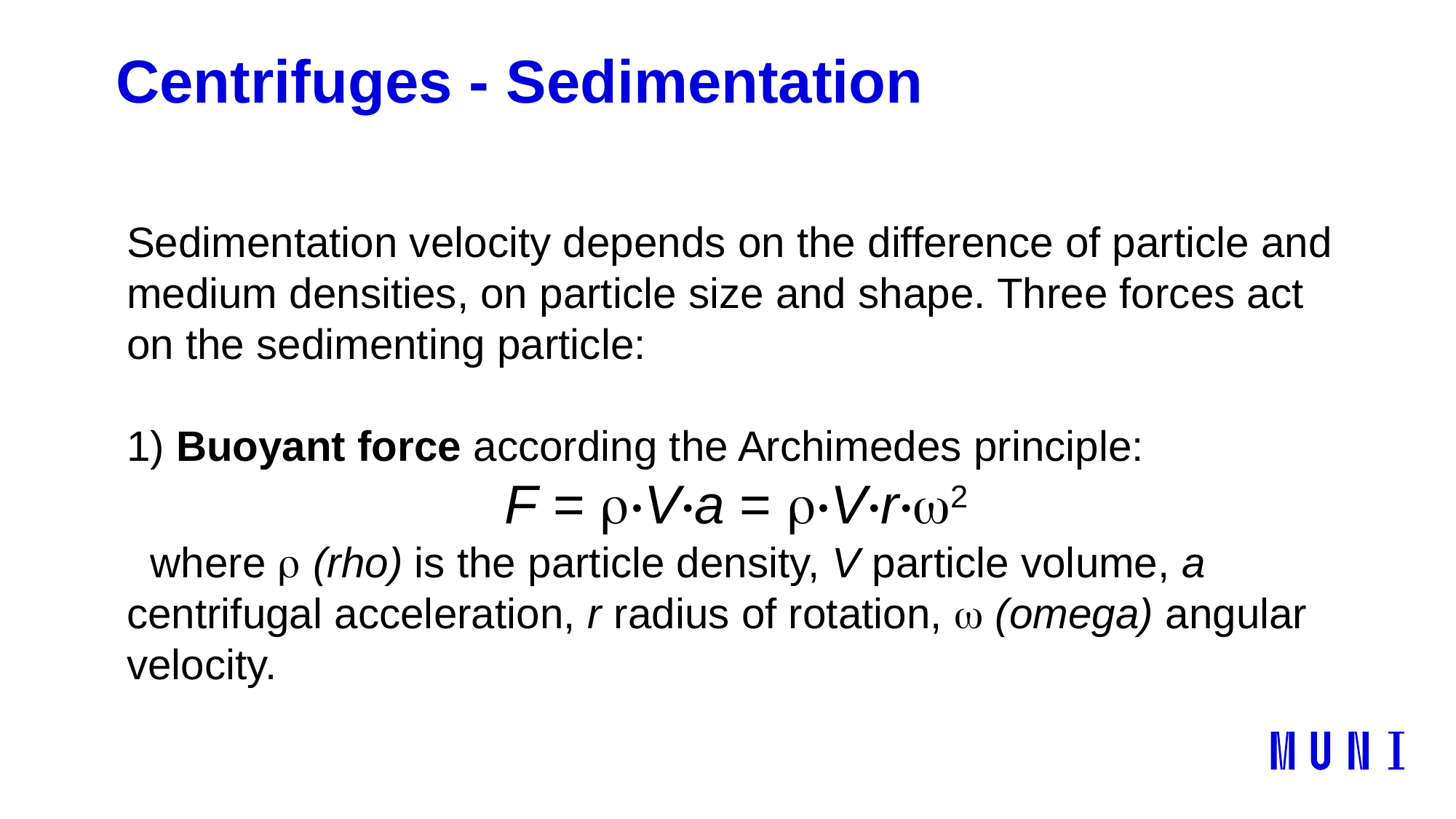

# Centrifuges - Sedimentation

Sedimentation velocity depends on the difference of particle and medium densities, on particle size and shape. Three forces act on the sedimenting particle:

1) Buoyant force according the Archimedes principle:
F = ρ·V·a = ρ·V·r·ω2
  where ρ (rho) is the particle density, V particle volume, a  centrifugal acceleration, r radius of rotation, ω (omega) angular velocity.